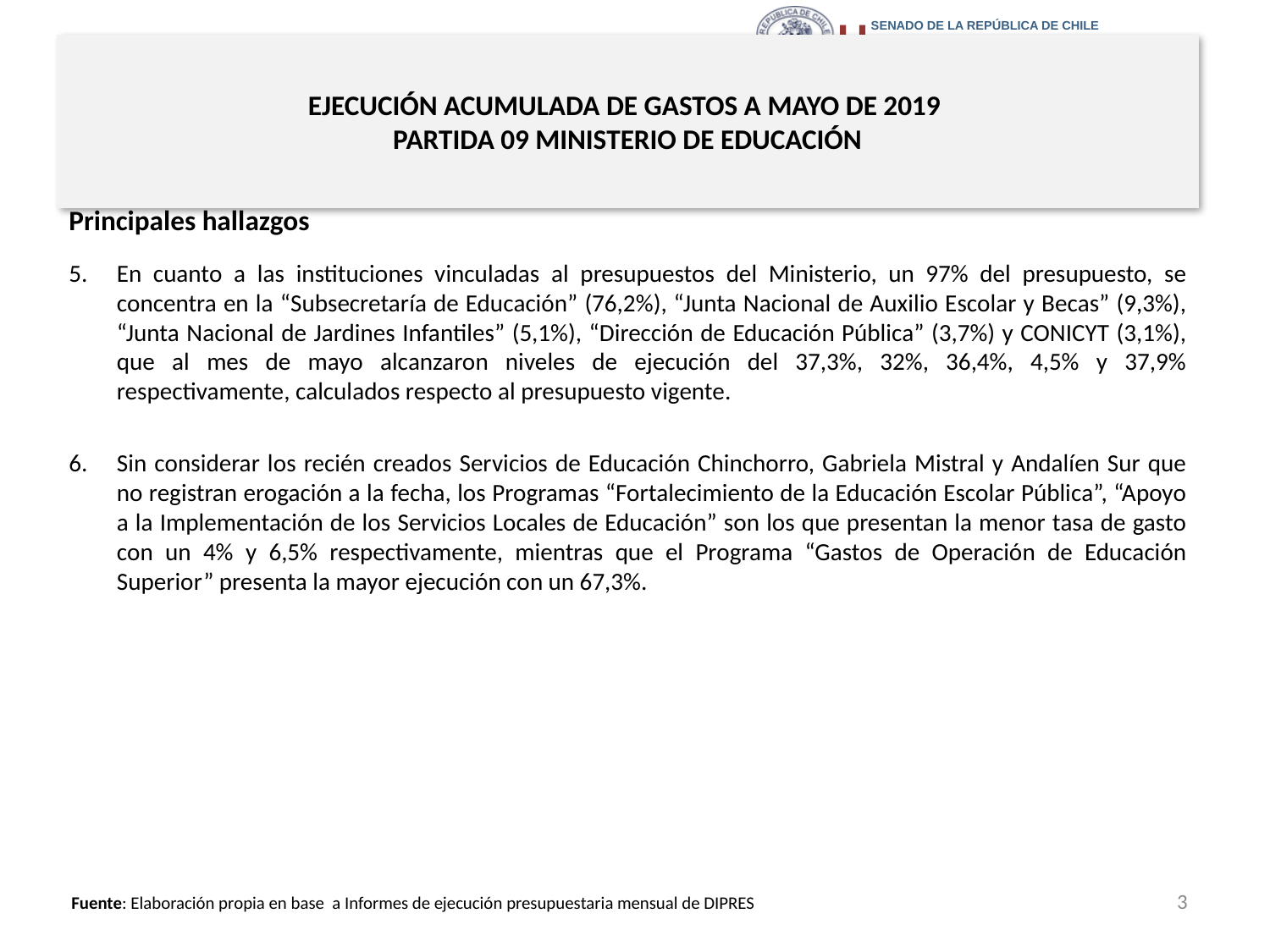

# EJECUCIÓN ACUMULADA DE GASTOS A MAYO DE 2019 PARTIDA 09 MINISTERIO DE EDUCACIÓN
Principales hallazgos
En cuanto a las instituciones vinculadas al presupuestos del Ministerio, un 97% del presupuesto, se concentra en la “Subsecretaría de Educación” (76,2%), “Junta Nacional de Auxilio Escolar y Becas” (9,3%), “Junta Nacional de Jardines Infantiles” (5,1%), “Dirección de Educación Pública” (3,7%) y CONICYT (3,1%), que al mes de mayo alcanzaron niveles de ejecución del 37,3%, 32%, 36,4%, 4,5% y 37,9% respectivamente, calculados respecto al presupuesto vigente.
Sin considerar los recién creados Servicios de Educación Chinchorro, Gabriela Mistral y Andalíen Sur que no registran erogación a la fecha, los Programas “Fortalecimiento de la Educación Escolar Pública”, “Apoyo a la Implementación de los Servicios Locales de Educación” son los que presentan la menor tasa de gasto con un 4% y 6,5% respectivamente, mientras que el Programa “Gastos de Operación de Educación Superior” presenta la mayor ejecución con un 67,3%.
3